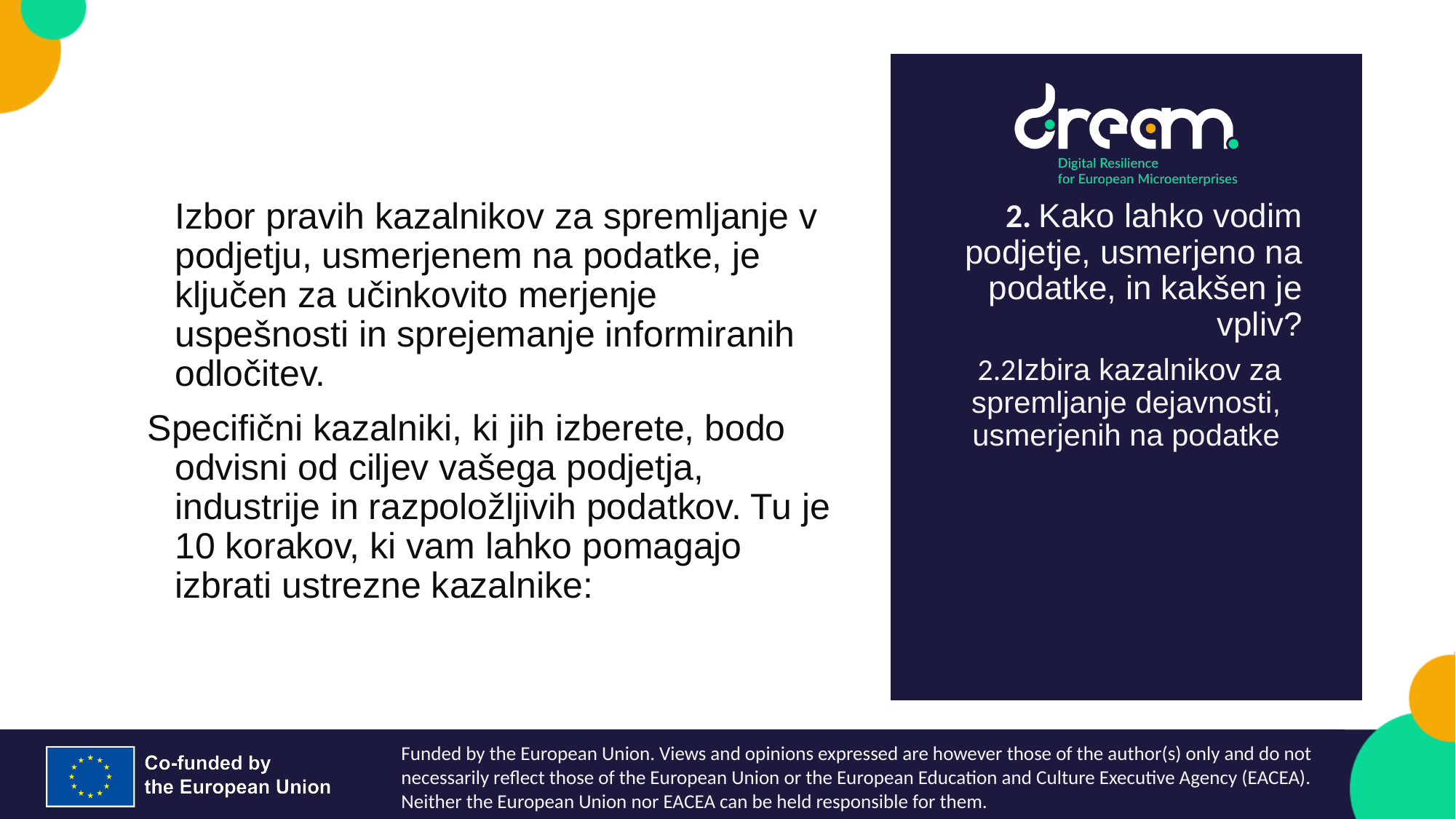

Izbor pravih kazalnikov za spremljanje v podjetju, usmerjenem na podatke, je ključen za učinkovito merjenje uspešnosti in sprejemanje informiranih odločitev.
Specifični kazalniki, ki jih izberete, bodo odvisni od ciljev vašega podjetja, industrije in razpoložljivih podatkov. Tu je 10 korakov, ki vam lahko pomagajo izbrati ustrezne kazalnike:

2. Kako lahko vodim podjetje, usmerjeno na podatke, in kakšen je vpliv?
 2.2Izbira kazalnikov za spremljanje dejavnosti, usmerjenih na podatke